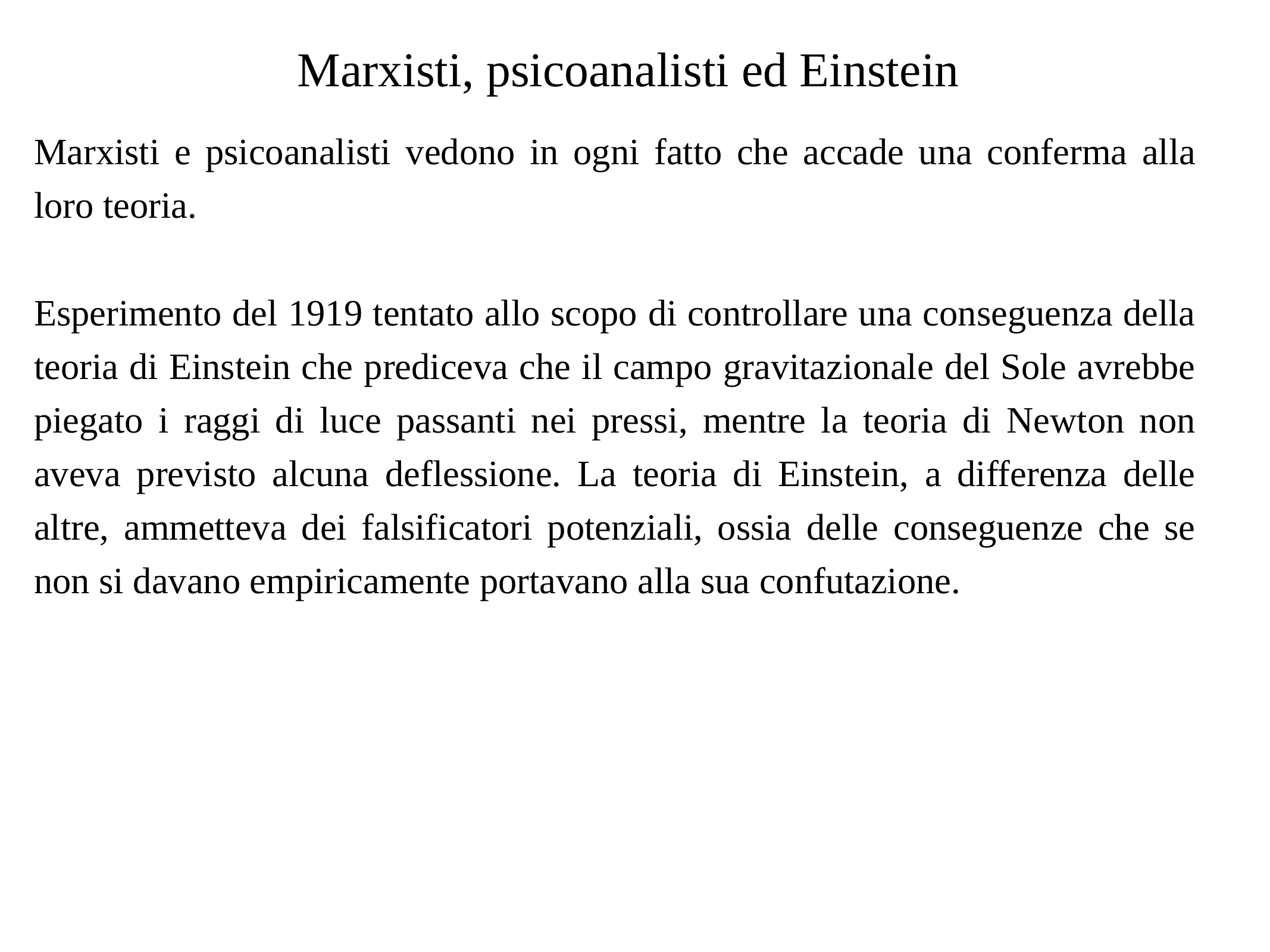

# Marxisti, psicoanalisti ed Einstein
Marxisti e psicoanalisti vedono in ogni fatto che accade una conferma alla loro teoria.

Esperimento del 1919 tentato allo scopo di controllare una conseguenza della teoria di Einstein che prediceva che il campo gravitazionale del Sole avrebbe piegato i raggi di luce passanti nei pressi, mentre la teoria di Newton non aveva previsto alcuna deflessione. La teoria di Einstein, a differenza delle altre, ammetteva dei falsificatori potenziali, ossia delle conseguenze che se non si davano empiricamente portavano alla sua confutazione.